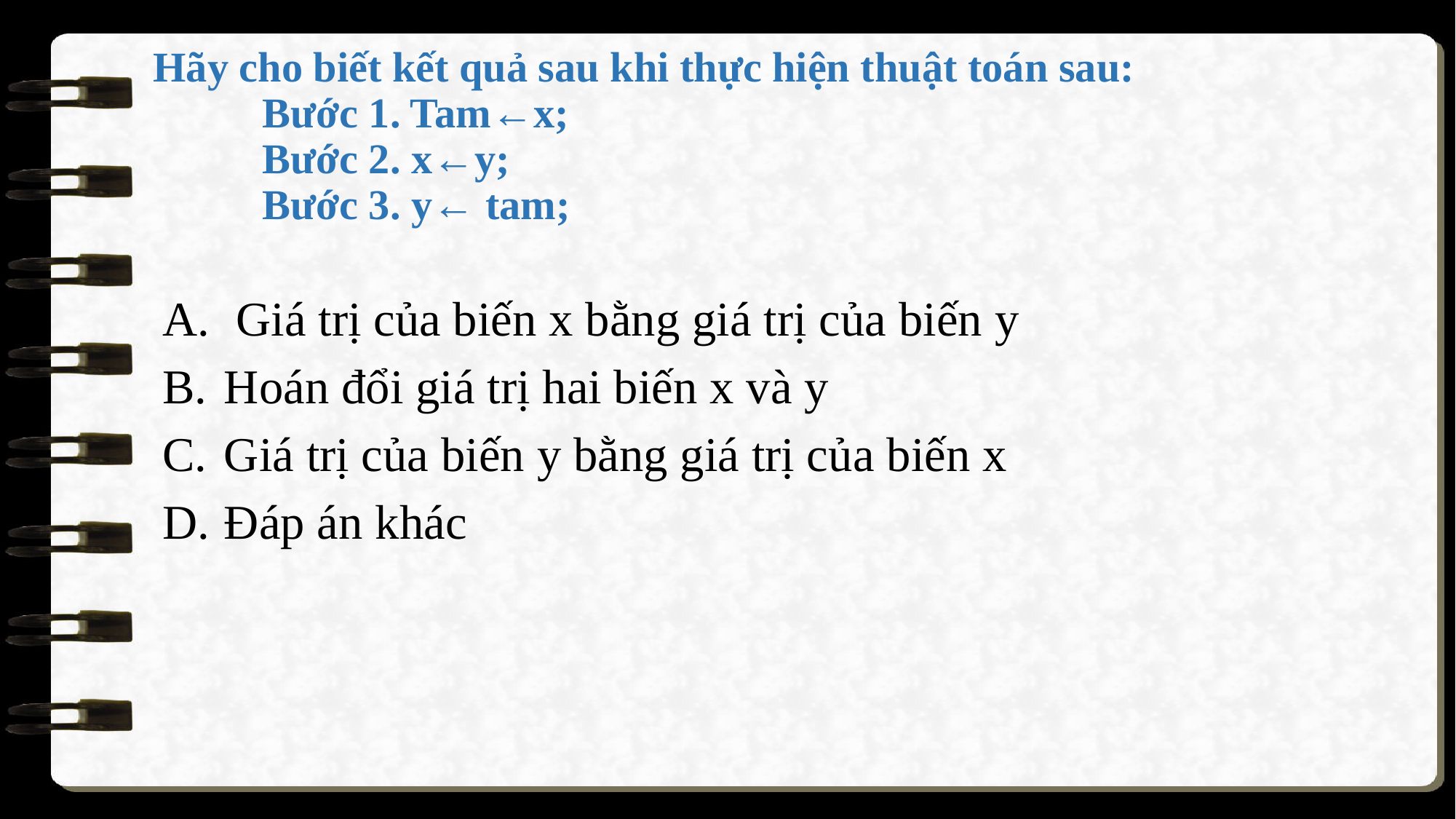

# Hãy cho biết kết quả sau khi thực hiện thuật toán sau:  	Bước 1. Tam←x;    	Bước 2. x←y;    	Bước 3. y← tam;

 Giá trị của biến x bằng giá trị của biến y
Hoán đổi giá trị hai biến x và y
Giá trị của biến y bằng giá trị của biến x
Đáp án khác